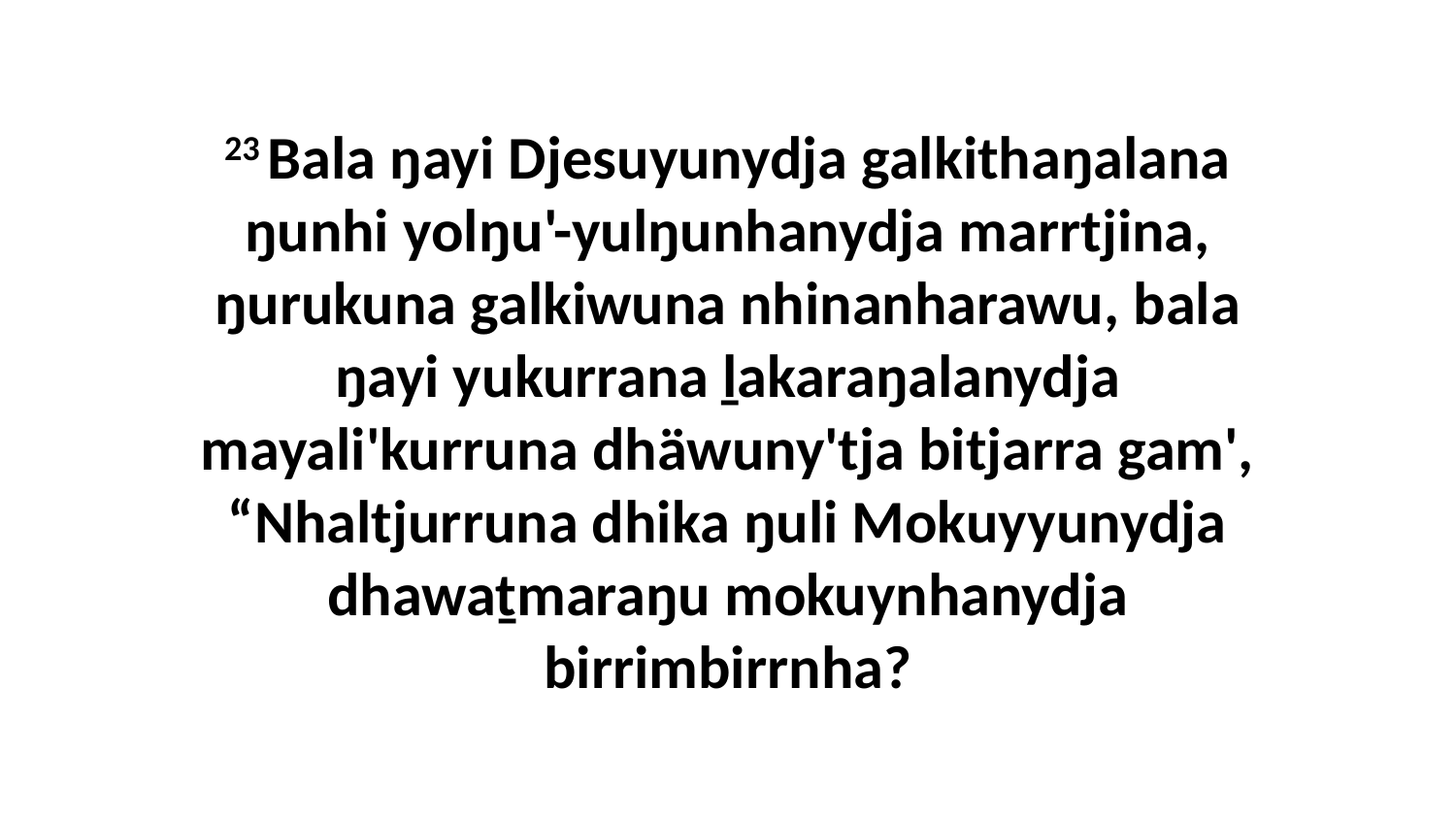

23 Bala ŋayi Djesuyunydja galkithaŋalana ŋunhi yolŋu'-yulŋunhanydja marrtjina, ŋurukuna galkiwuna nhinanharawu, bala ŋayi yukurrana ḻakaraŋalanydja mayali'kurruna dhäwuny'tja bitjarra gam', “Nhaltjurruna dhika ŋuli Mokuyyunydja dhawaṯmaraŋu mokuynhanydja birrimbirrnha?